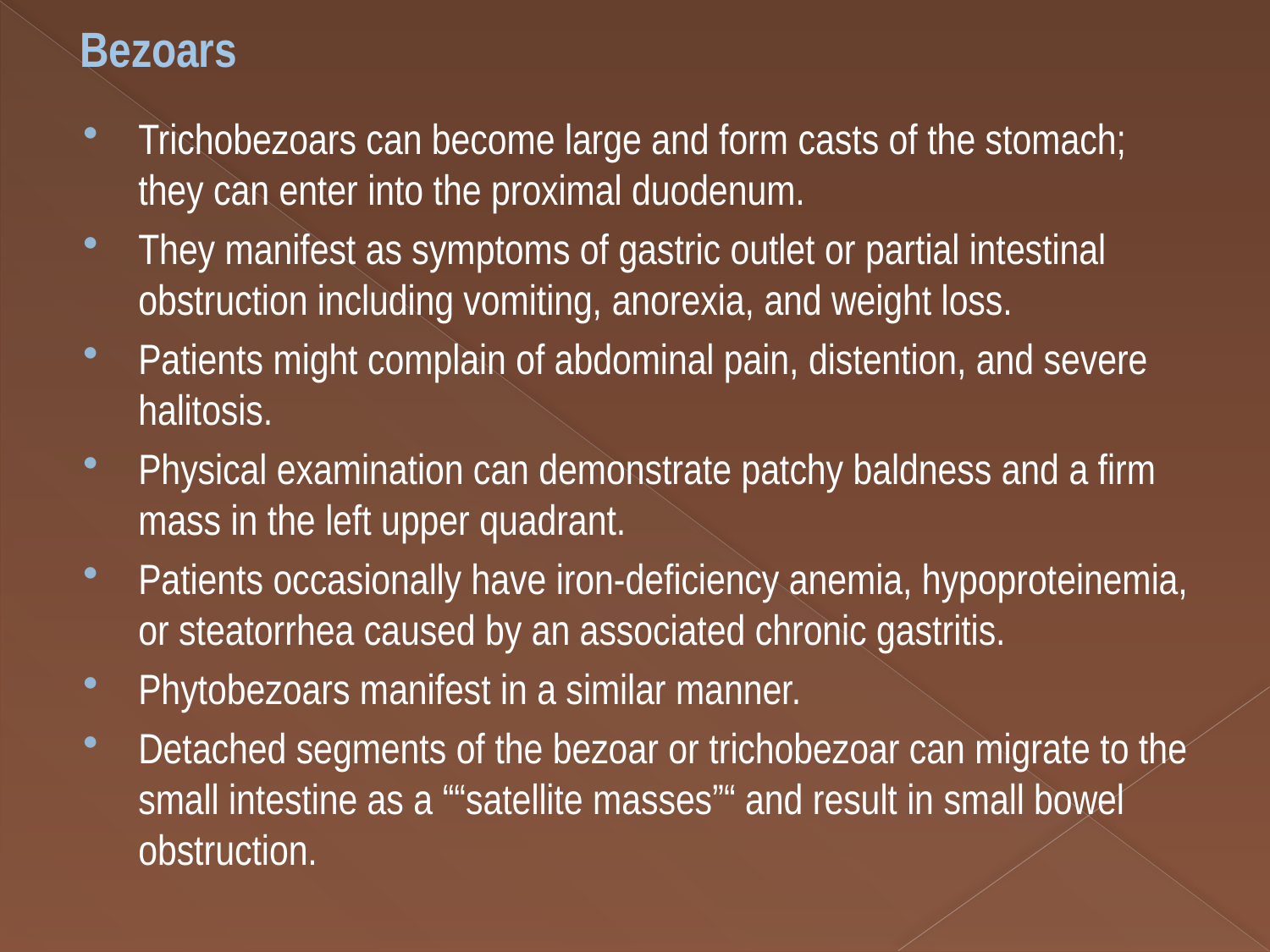

# Bezoars
Trichobezoars can become large and form casts of the stomach; they can enter into the proximal duodenum.
They manifest as symptoms of gastric outlet or partial intestinal obstruction including vomiting, anorexia, and weight loss.
Patients might complain of abdominal pain, distention, and severe halitosis.
Physical examination can demonstrate patchy baldness and a firm mass in the left upper quadrant.
Patients occasionally have iron-deficiency anemia, hypoproteinemia, or steatorrhea caused by an associated chronic gastritis.
Phytobezoars manifest in a similar manner.
Detached segments of the bezoar or trichobezoar can migrate to the small intestine as a ““satellite masses”“ and result in small bowel obstruction.